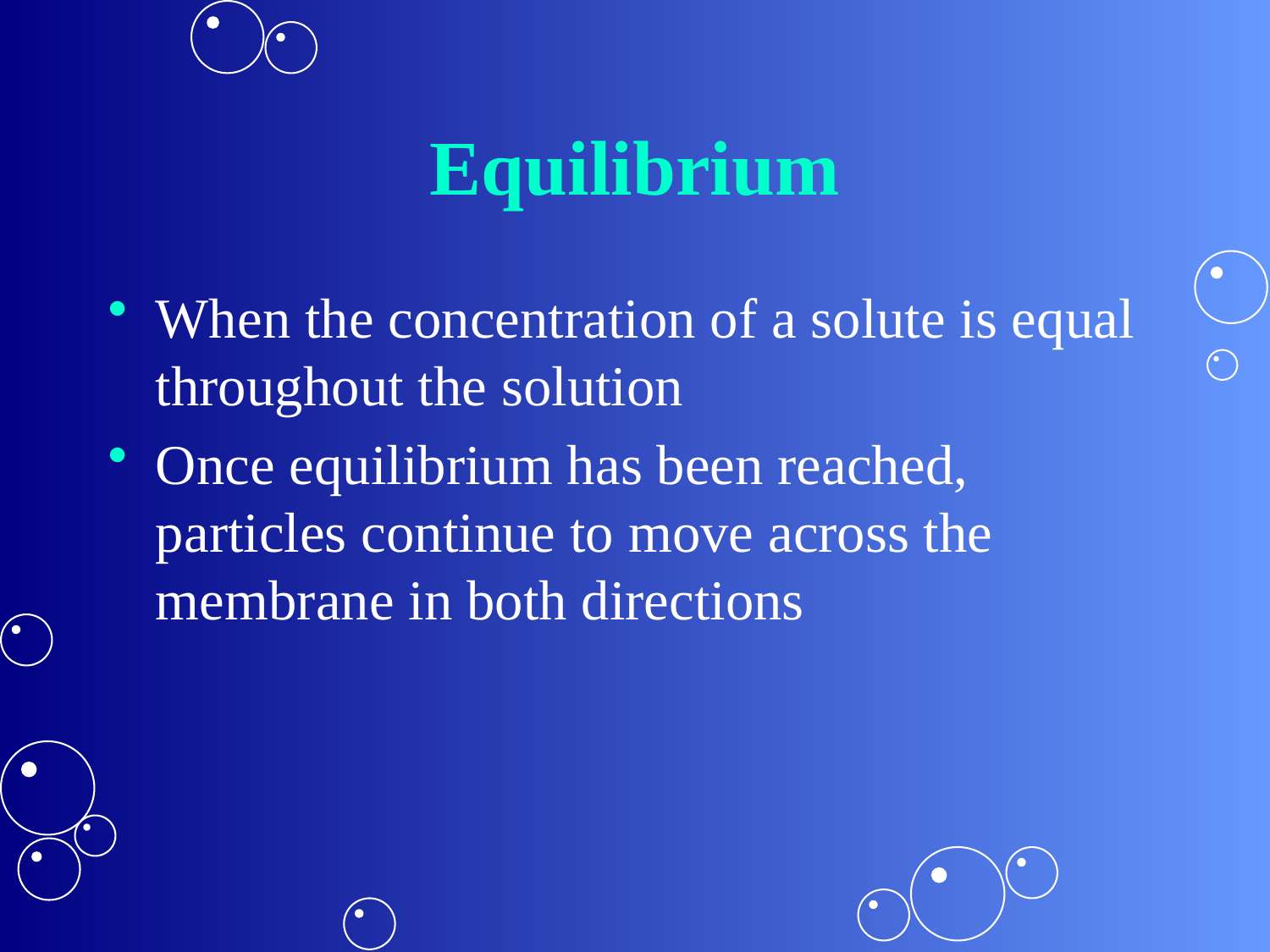

# Equilibrium
When the concentration of a solute is equal throughout the solution
Once equilibrium has been reached, particles continue to move across the membrane in both directions